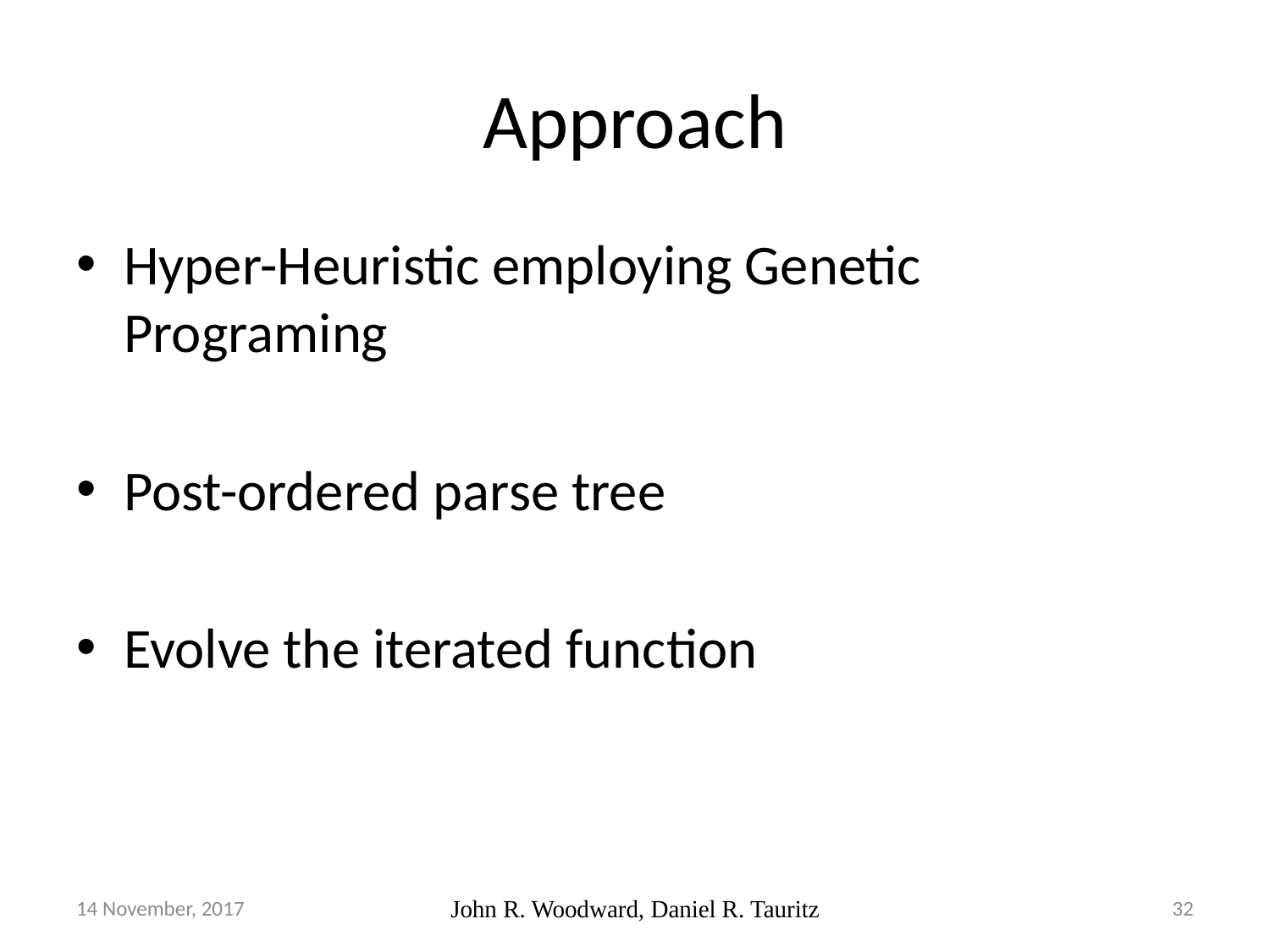

# Approach
Hyper-Heuristic employing Genetic Programing

Post-ordered parse tree

Evolve the iterated function

14 November, 2017
John R. Woodward, Daniel R. Tauritz
32